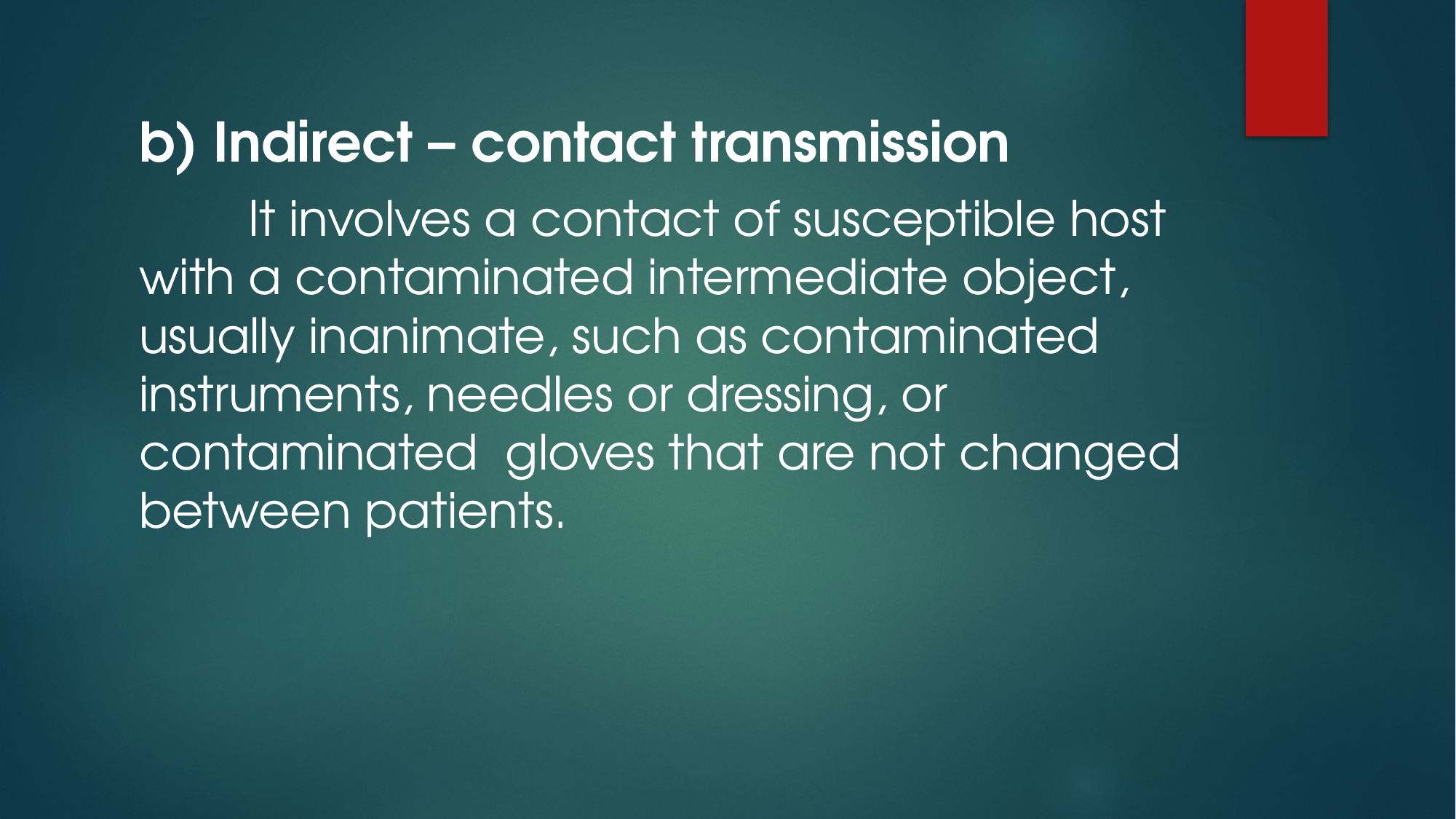

b) Indirect – contact transmission
	It involves a contact of susceptible host with a contaminated intermediate object, usually inanimate, such as contaminated instruments, needles or dressing, or contaminated  gloves that are not changed between patients.